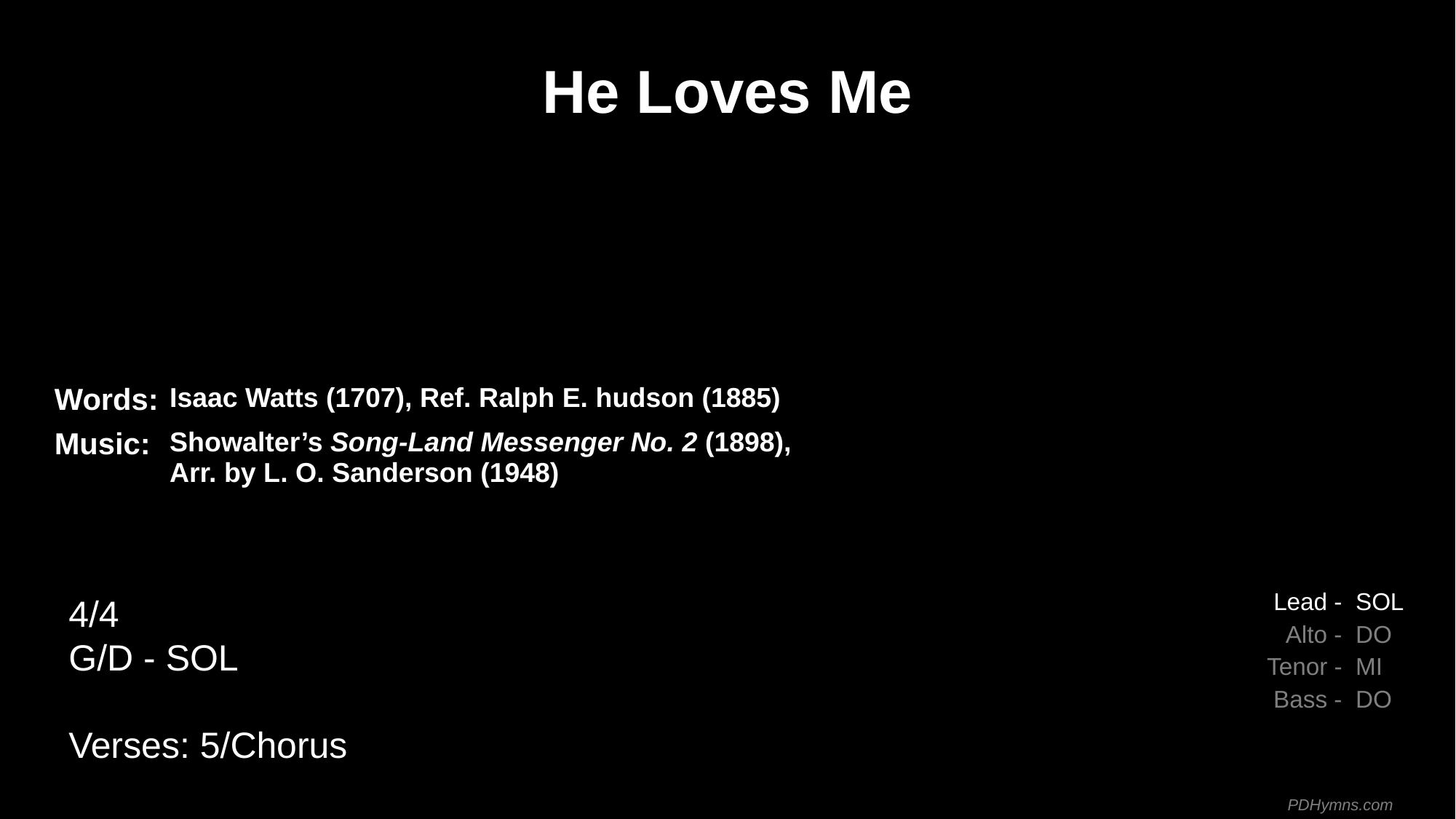

He Loves Me

| Words: | Isaac Watts (1707), Ref. Ralph E. hudson (1885) |
| --- | --- |
| Music: | Showalter’s Song-Land Messenger No. 2 (1898), Arr. by L. O. Sanderson (1948) |
|  |  |
|  |  |
4/4
G/D - SOL

Verses: 5/Chorus
| Lead - | SOL |
| --- | --- |
| Alto - | DO |
| Tenor - | MI |
| Bass - | DO |
PDHymns.com